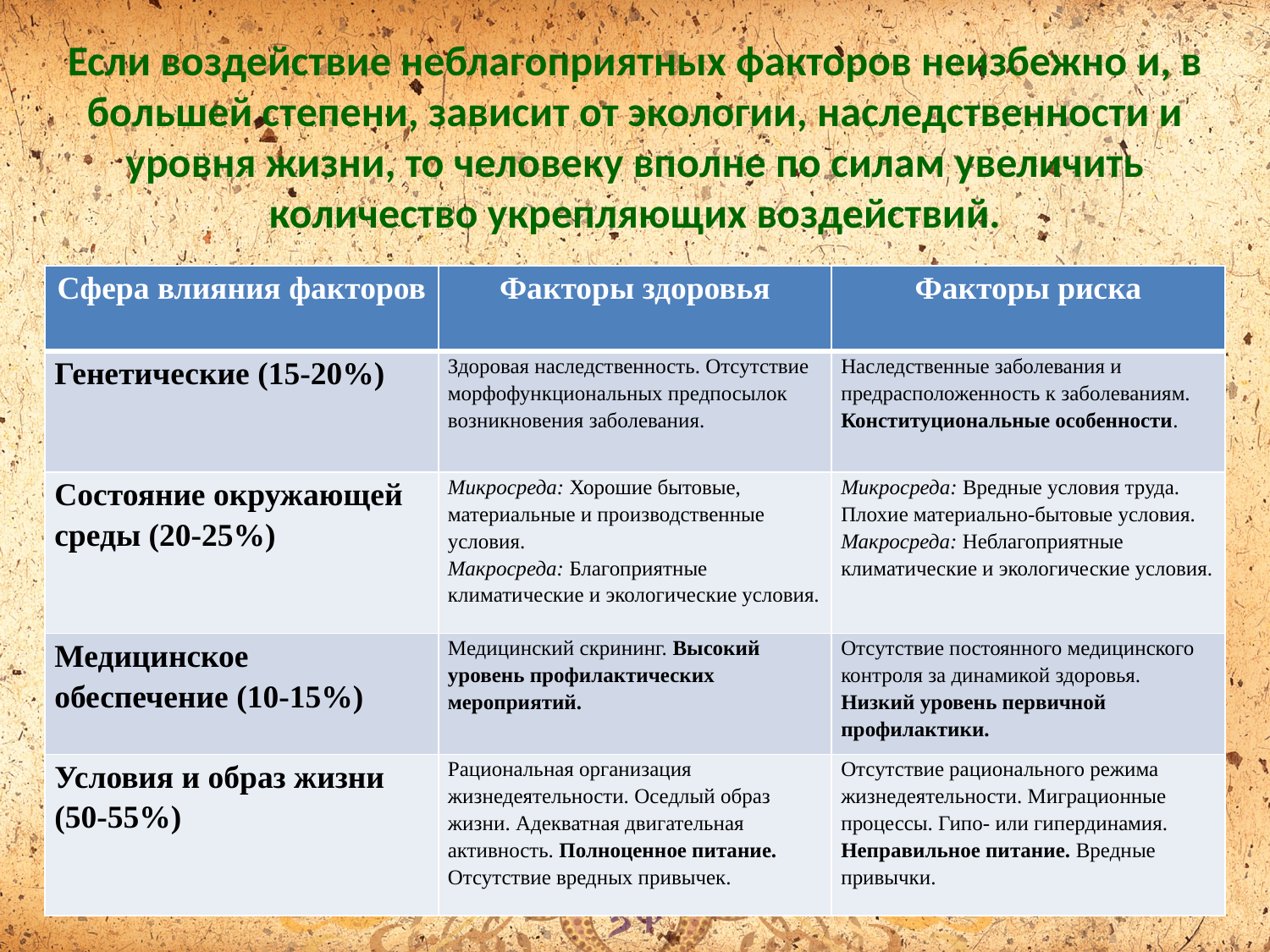

# Если воздействие неблагоприятных факторов неизбежно и, в большей степени, зависит от экологии, наследственности и уровня жизни, то человеку вполне по силам увеличить количество укрепляющих воздействий.
| Сфера влияния факторов | Факторы здоровья | Факторы риска |
| --- | --- | --- |
| Генетические (15-20%) | Здоровая наследственность. Отсутствие морфофункциональных предпосылок возникновения заболевания. | Наследственные заболевания и предрасположенность к заболеваниям. Конституциональные особенности. |
| Состояние окружающей среды (20-25%) | Микросреда: Хорошие бытовые, материальные и производственные условия. Макросреда: Благоприятные климатические и экологические условия. | Микросреда: Вредные условия труда. Плохие материально-бытовые условия. Макросреда: Неблагоприятные климатические и экологические условия. |
| Медицинское обеспечение (10-15%) | Медицинский скрининг. Высокий уровень профилактических мероприятий. | Отсутствие постоянного медицинского контроля за динамикой здоровья. Низкий уровень первичной профилактики. |
| Условия и образ жизни (50-55%) | Рациональная организация жизнедеятельности. Оседлый образ жизни. Адекватная двигательная активность. Полноценное питание. Отсутствие вредных привычек. | Отсутствие рационального режима жизнедеятельности. Миграционные процессы. Гипо- или гипердинамия. Неправильное питание. Вредные привычки. |